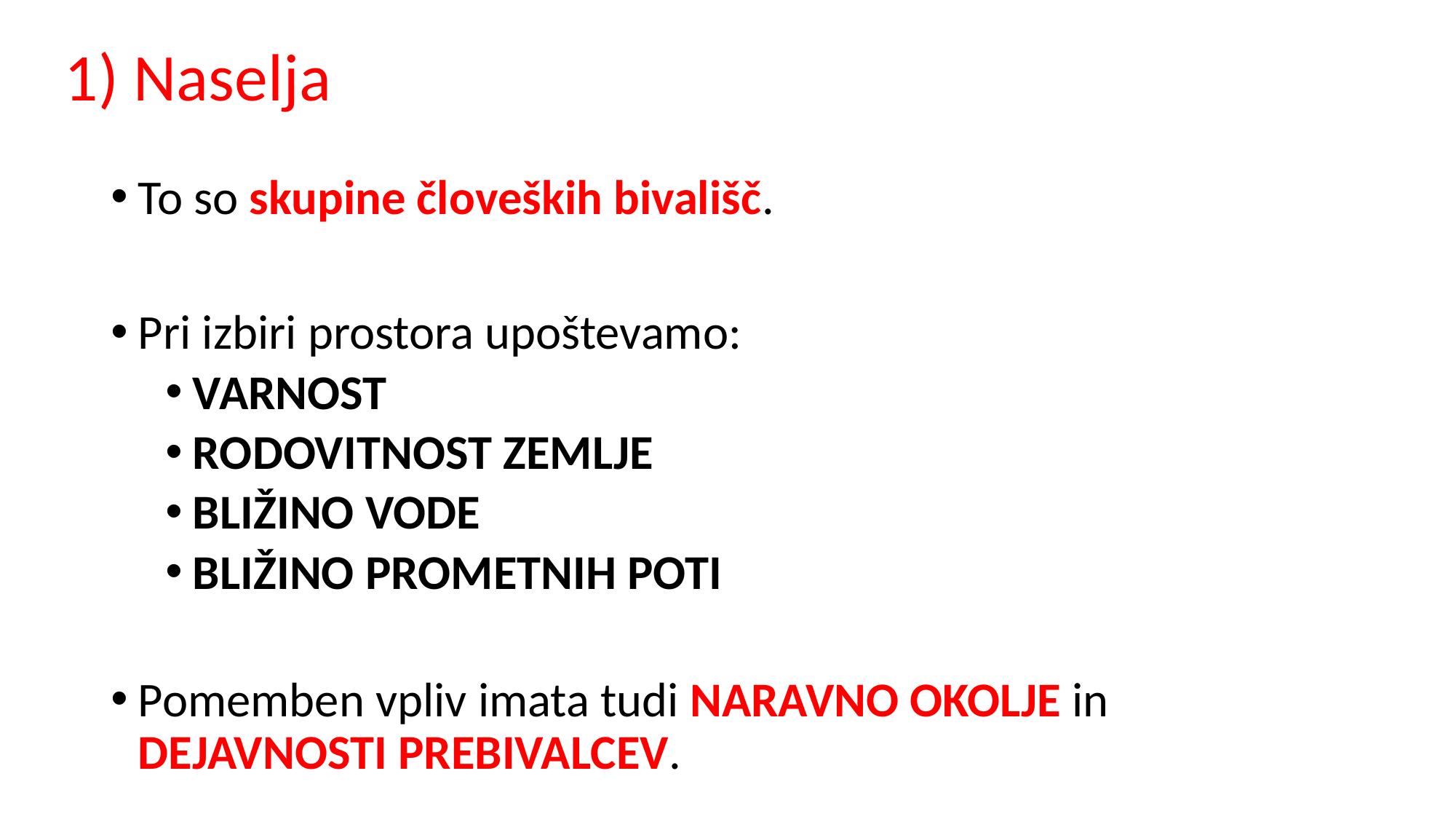

# 1) Naselja
To so skupine človeških bivališč.

Pri izbiri prostora upoštevamo:
VARNOST
RODOVITNOST ZEMLJE
BLIŽINO VODE
BLIŽINO PROMETNIH POTI

Pomemben vpliv imata tudi NARAVNO OKOLJE in DEJAVNOSTI PREBIVALCEV.